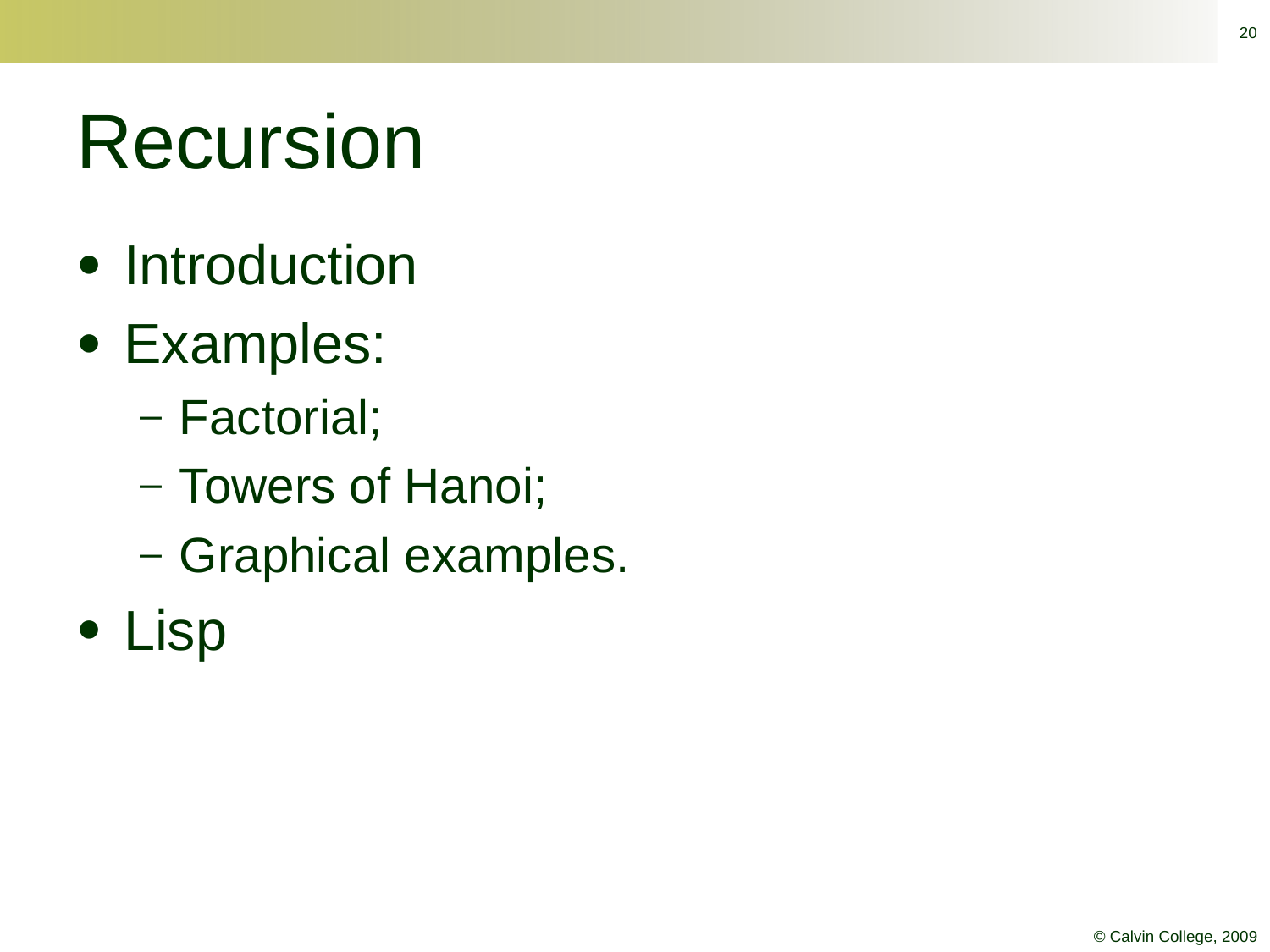

20
# Recursion
Introduction
Examples:
Factorial;
Towers of Hanoi;
Graphical examples.
Lisp